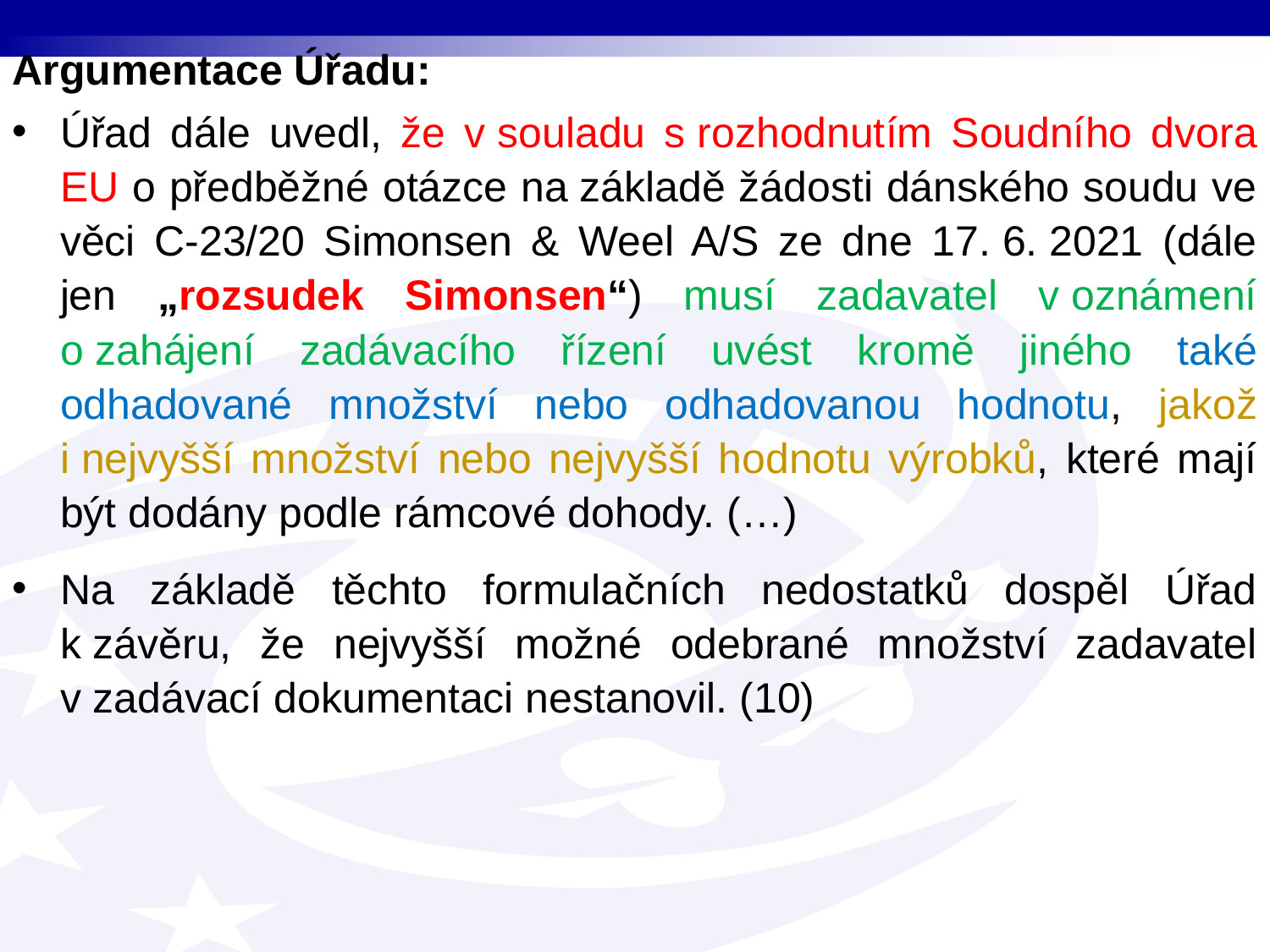

Argumentace Úřadu:
Úřad dále uvedl, že v souladu s rozhodnutím Soudního dvora EU o předběžné otázce na základě žádosti dánského soudu ve věci C-23/20 Simonsen & Weel A/S ze dne 17. 6. 2021 (dále jen „rozsudek Simonsen“) musí zadavatel v oznámení o zahájení zadávacího řízení uvést kromě jiného také odhadované množství nebo odhadovanou hodnotu, jakož i nejvyšší množství nebo nejvyšší hodnotu výrobků, které mají být dodány podle rámcové dohody. (…)
Na základě těchto formulačních nedostatků dospěl Úřad k závěru, že nejvyšší možné odebrané množství zadavatel v zadávací dokumentaci nestanovil. (10)